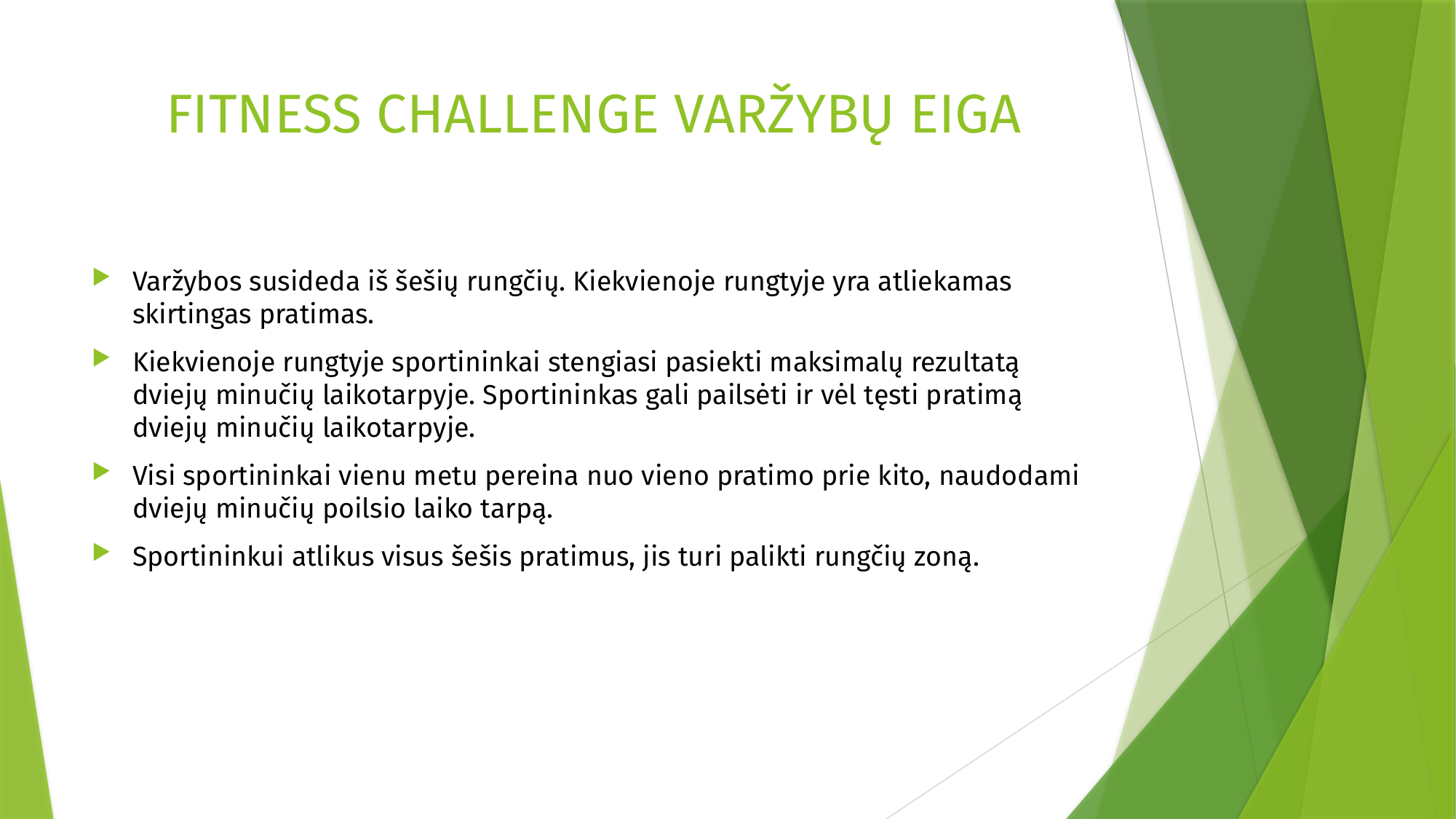

# FITNESS CHALLENGE VARŽYBŲ EIGA
Varžybos susideda iš šešių rungčių. Kiekvienoje rungtyje yra atliekamas skirtingas pratimas.
Kiekvienoje rungtyje sportininkai stengiasi pasiekti maksimalų rezultatą dviejų minučių laikotarpyje. Sportininkas gali pailsėti ir vėl tęsti pratimą dviejų minučių laikotarpyje.
Visi sportininkai vienu metu pereina nuo vieno pratimo prie kito, naudodami dviejų minučių poilsio laiko tarpą.
Sportininkui atlikus visus šešis pratimus, jis turi palikti rungčių zoną.